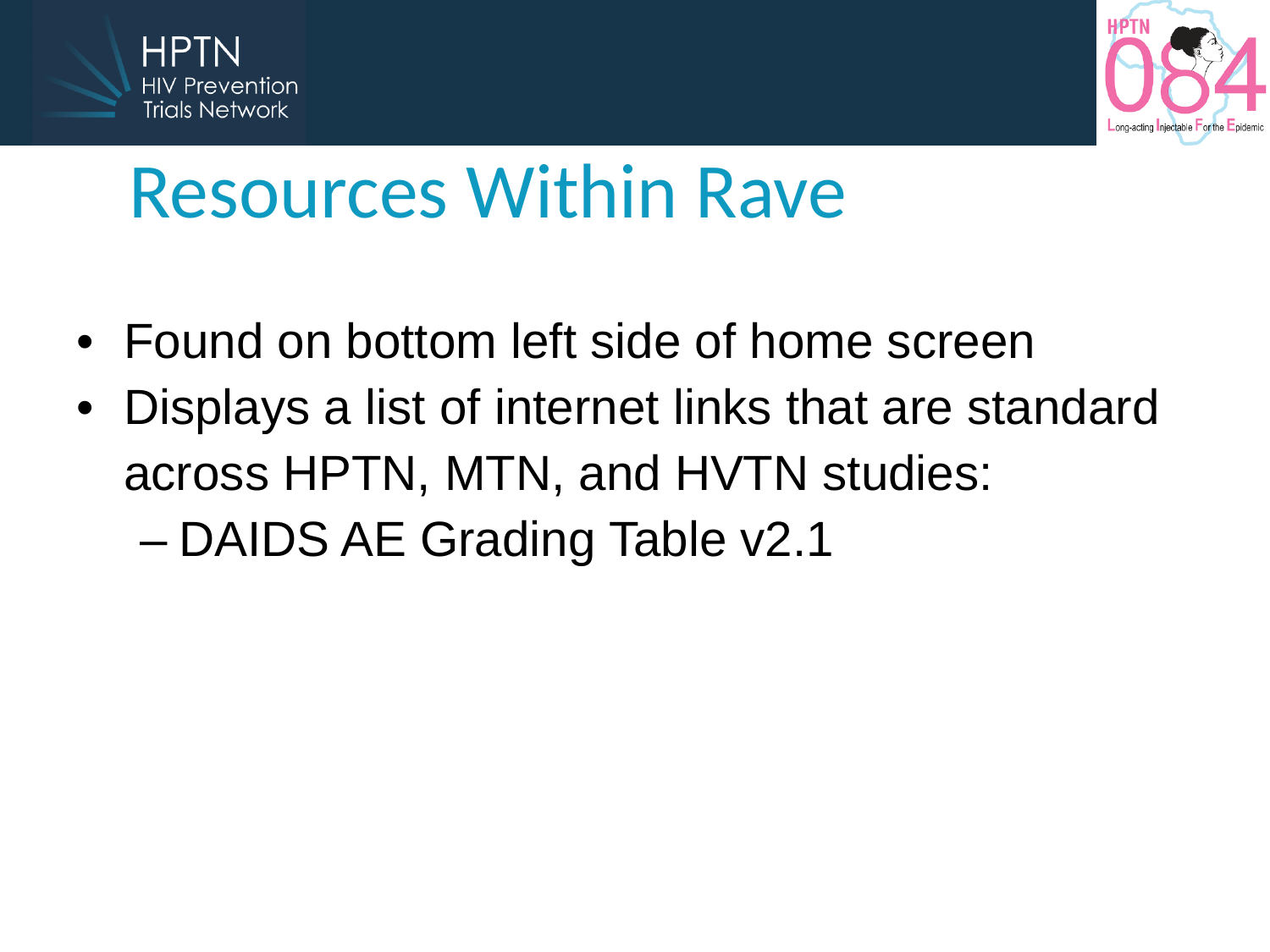

# Resources Within Rave
Resource Pane:
Found on bottom left side of home screen
Displays a list of internet links that are standard across HPTN, MTN, and HVTN studies:
DAIDS AE Grading Table v2.1